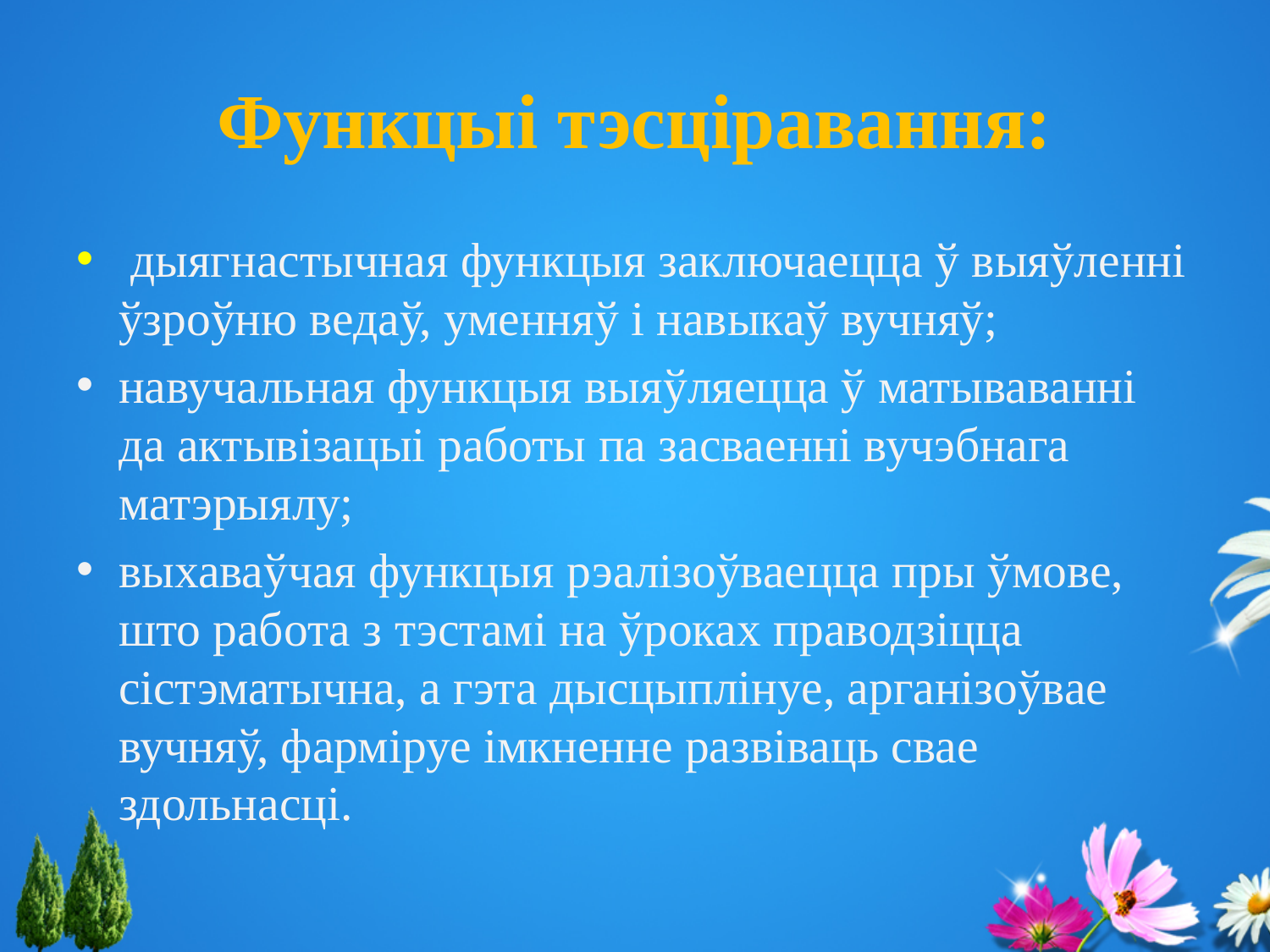

# Функцыі тэсціравання:
 дыягнастычная функцыя заключаецца ў выяўленні ўзроўню ведаў, уменняў і навыкаў вучняў;
навучальная функцыя выяўляецца ў матываванні да актывізацыі работы па засваенні вучэбнага матэрыялу;
выхаваўчая функцыя рэалізоўваецца пры ўмове, што работа з тэстамі на ўроках праводзіцца сістэматычна, а гэта дысцыплінуе, арганізоўвае  вучняў, фарміруе імкненне развіваць свае здольнасці.